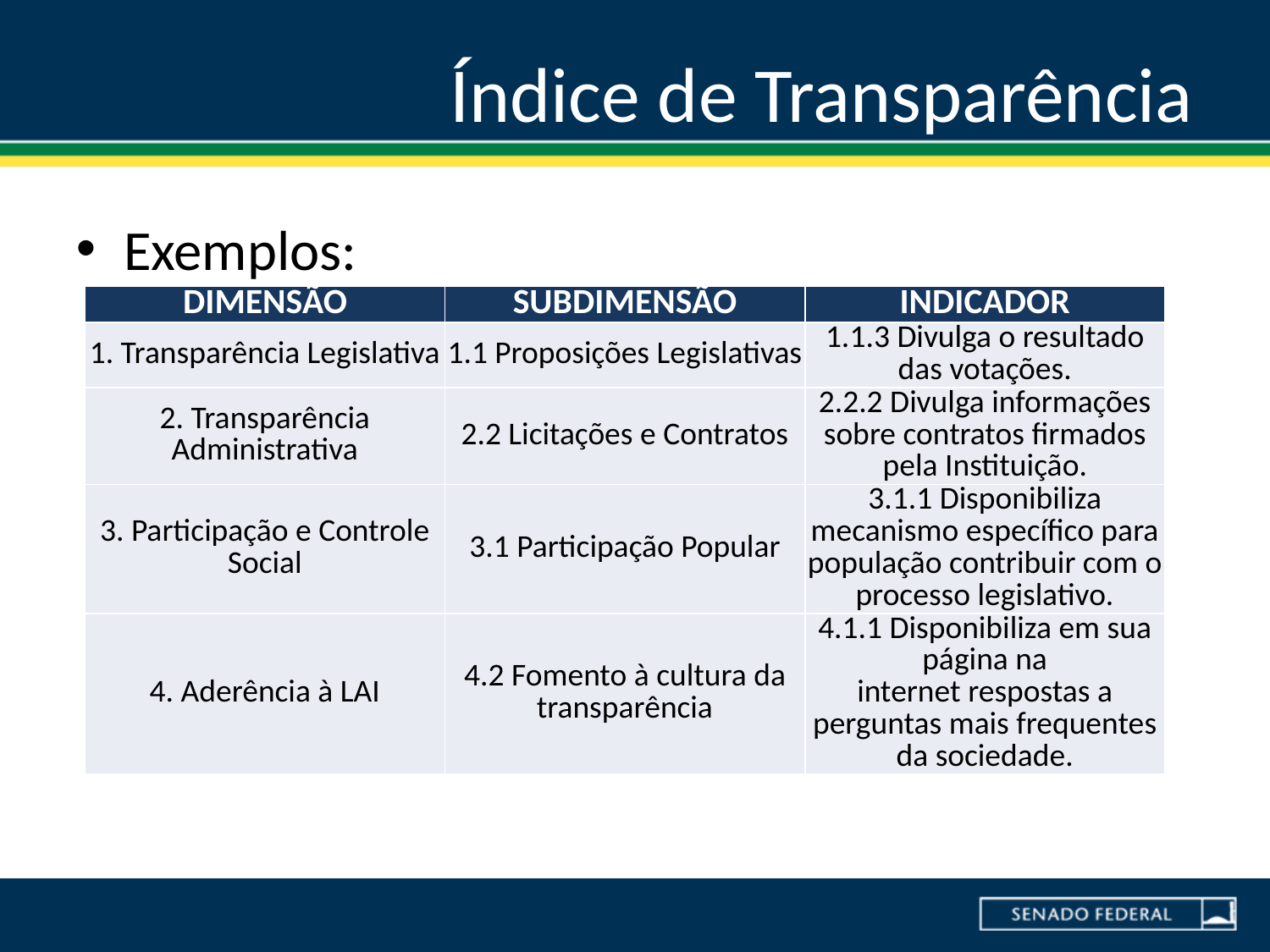

# Índice de Transparência
Exemplos:
| DIMENSÃO | SUBDIMENSÃO | INDICADOR |
| --- | --- | --- |
| 1. Transparência Legislativa | 1.1 Proposições Legislativas | 1.1.3 Divulga o resultado das votações. |
| 2. Transparência Administrativa | 2.2 Licitações e Contratos | 2.2.2 Divulga informações sobre contratos firmados pela Instituição. |
| 3. Participação e Controle Social | 3.1 Participação Popular | 3.1.1 Disponibiliza mecanismo específico para população contribuir com o processo legislativo. |
| 4. Aderência à LAI | 4.2 Fomento à cultura da transparência | 4.1.1 Disponibiliza em sua página na internet respostas a perguntas mais frequentes da sociedade. |